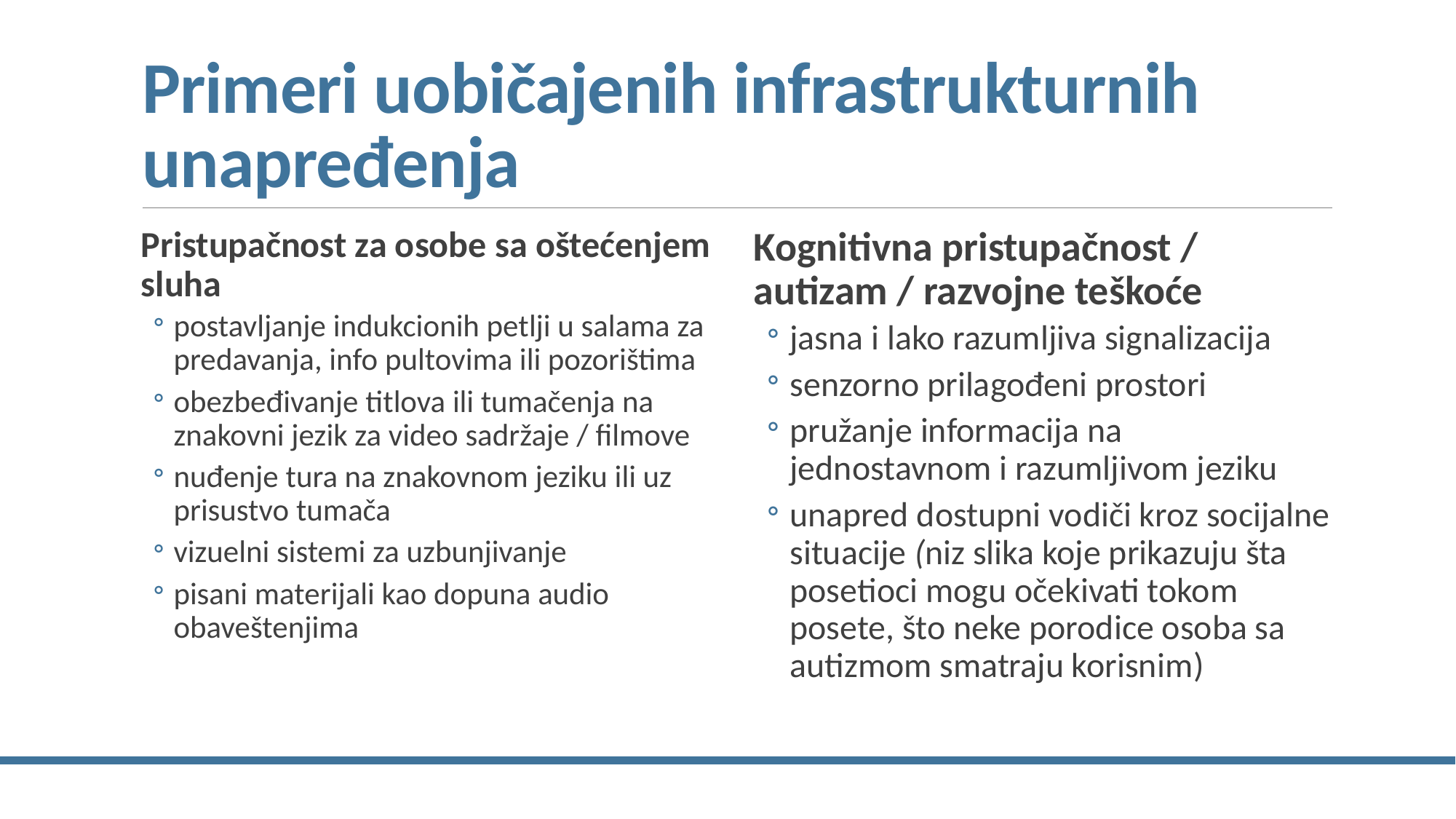

# Primeri uobičajenih infrastrukturnih unapređenja
Pristupačnost za osobe sa oštećenjem sluha
postavljanje indukcionih petlji u salama za predavanja, info pultovima ili pozorištima
obezbeđivanje titlova ili tumačenja na znakovni jezik za video sadržaje / filmove
nuđenje tura na znakovnom jeziku ili uz prisustvo tumača
vizuelni sistemi za uzbunjivanje
pisani materijali kao dopuna audio obaveštenjima
Kognitivna pristupačnost / autizam / razvojne teškoće
jasna i lako razumljiva signalizacija
senzorno prilagođeni prostori
pružanje informacija na jednostavnom i razumljivom jeziku
unapred dostupni vodiči kroz socijalne situacije (niz slika koje prikazuju šta posetioci mogu očekivati tokom posete, što neke porodice osoba sa autizmom smatraju korisnim)